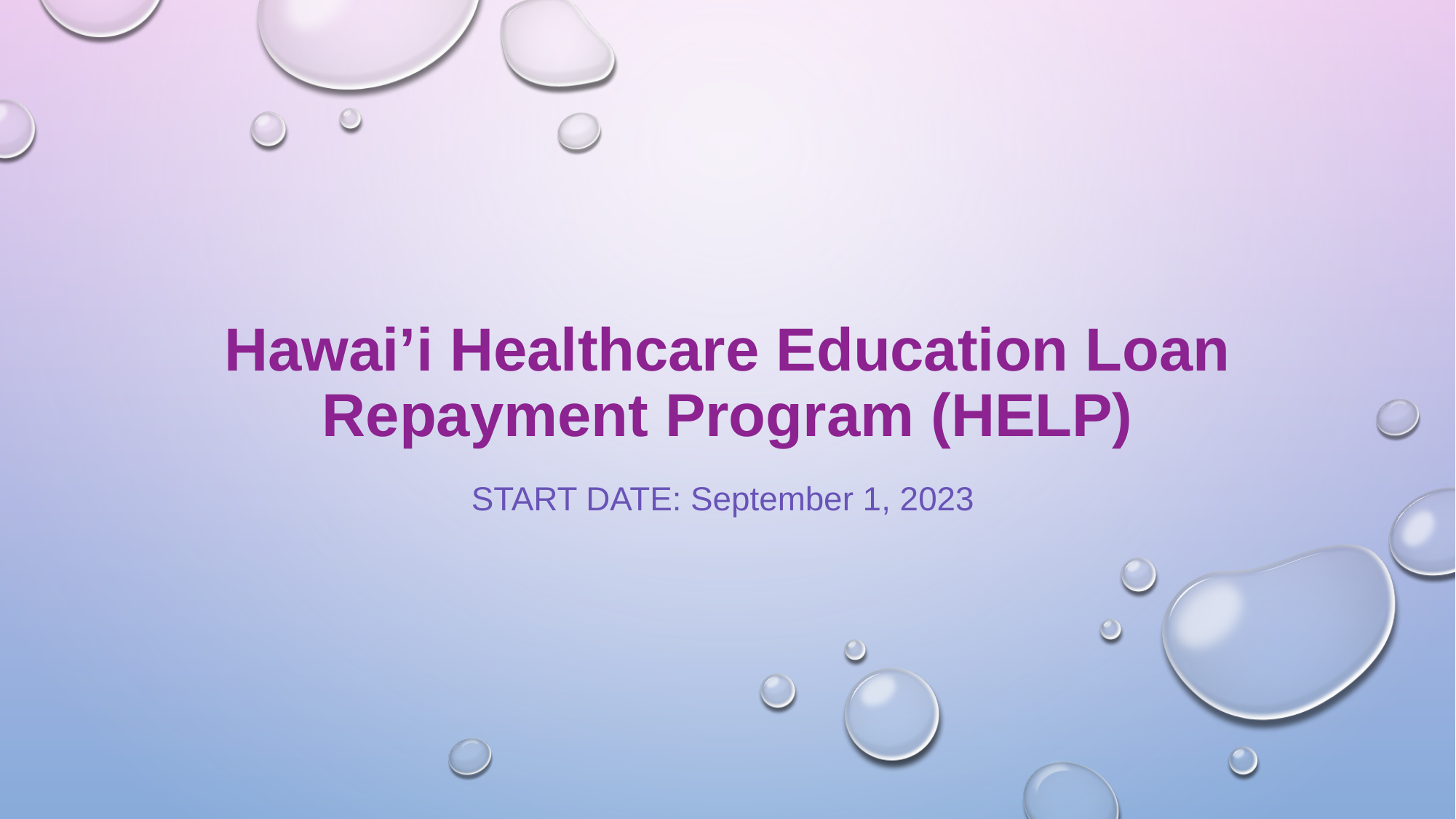

Hawai’i Healthcare Education Loan Repayment Program (HELP)
START DATE: September 1, 2023